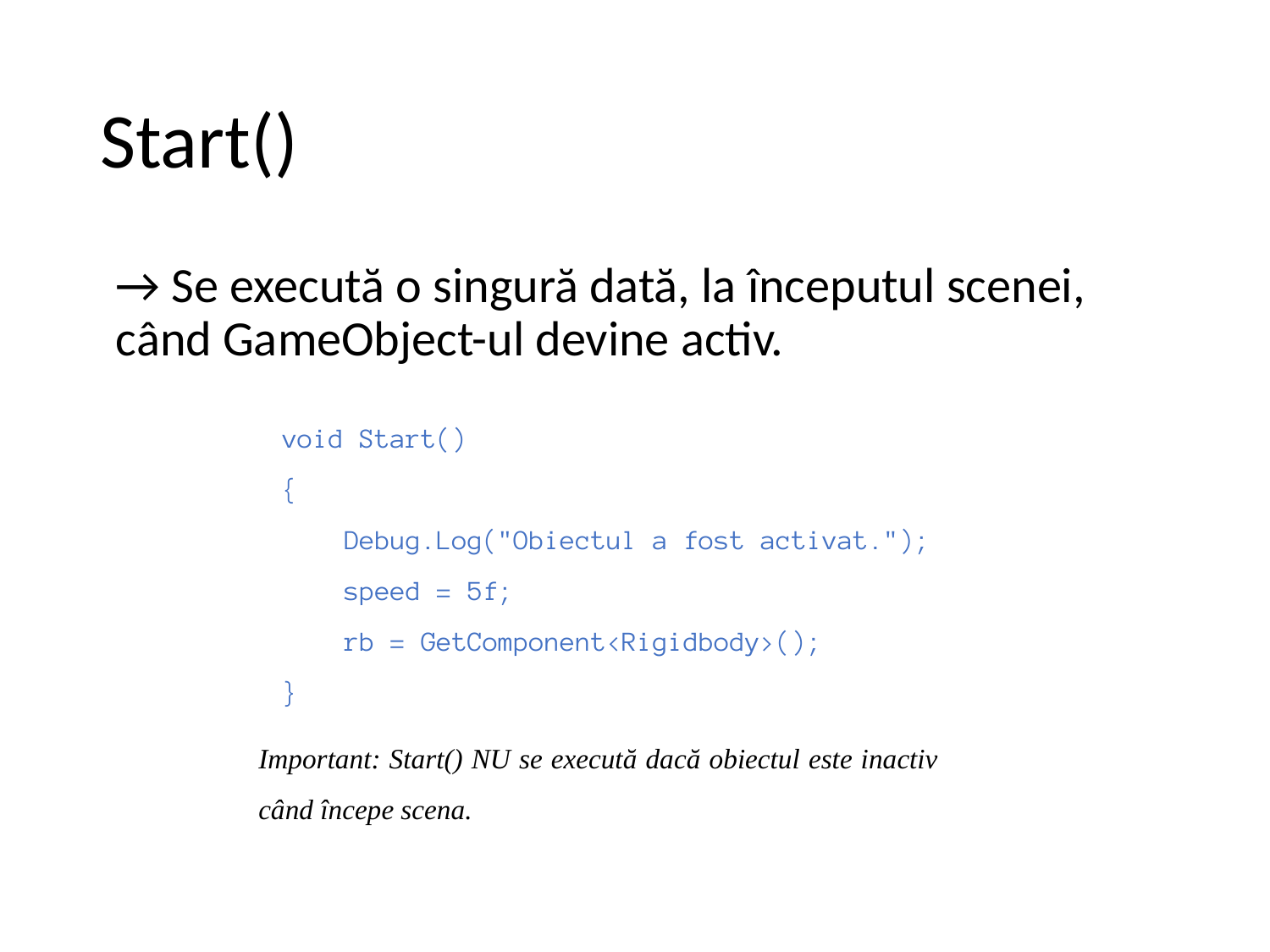

# Start()
→ Se execută o singură dată, la începutul scenei, când GameObject-ul devine activ.
void Start()
{
    Debug.Log("Obiectul a fost activat.");
    speed = 5f;
    rb = GetComponent<Rigidbody>();
}
Important: Start() NU se execută dacă obiectul este inactiv când începe scena.